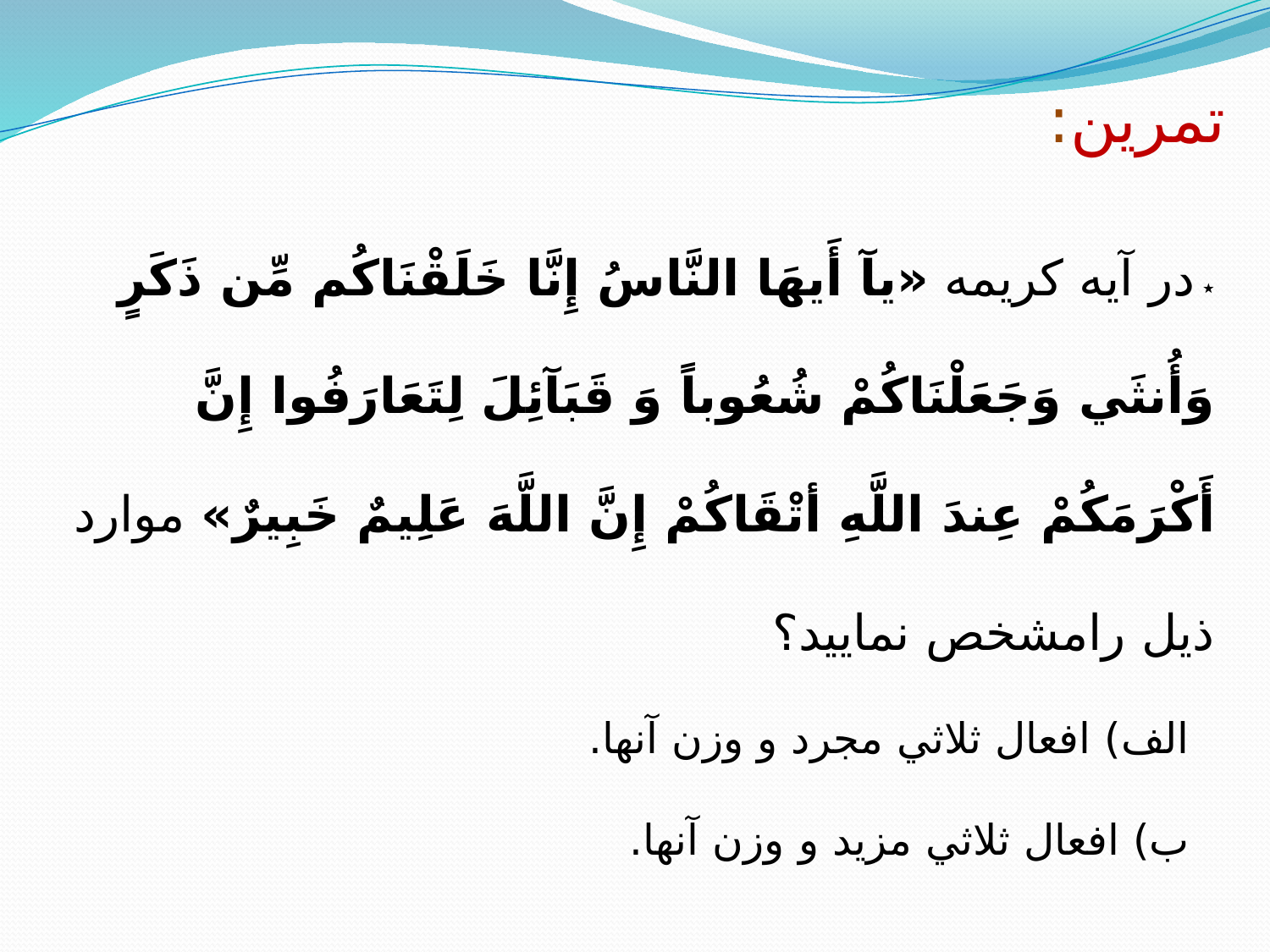

تمرین:

٭ در آيه کريمه «يآ أَيهَا النَّاسُ إِنَّا خَلَقْنَاكُم مِّن ذَكَرٍ وَأُنثَي‏ وَجَعَلْنَاكُمْ شُعُوباً وَ قَبَآئِلَ لِتَعَارَفُوا إِنَّ أَكْرَمَكُمْ عِندَ اللَّهِ أتْقَاكُمْ إِنَّ اللَّهَ عَلِيمٌ خَبِيرٌ‏‏‏‏» موارد ذيل رامشخص نماييد؟
الف) افعال ثلاثي مجرد و وزن آنها.
ب) افعال ثلاثي مزيد و وزن آنها.